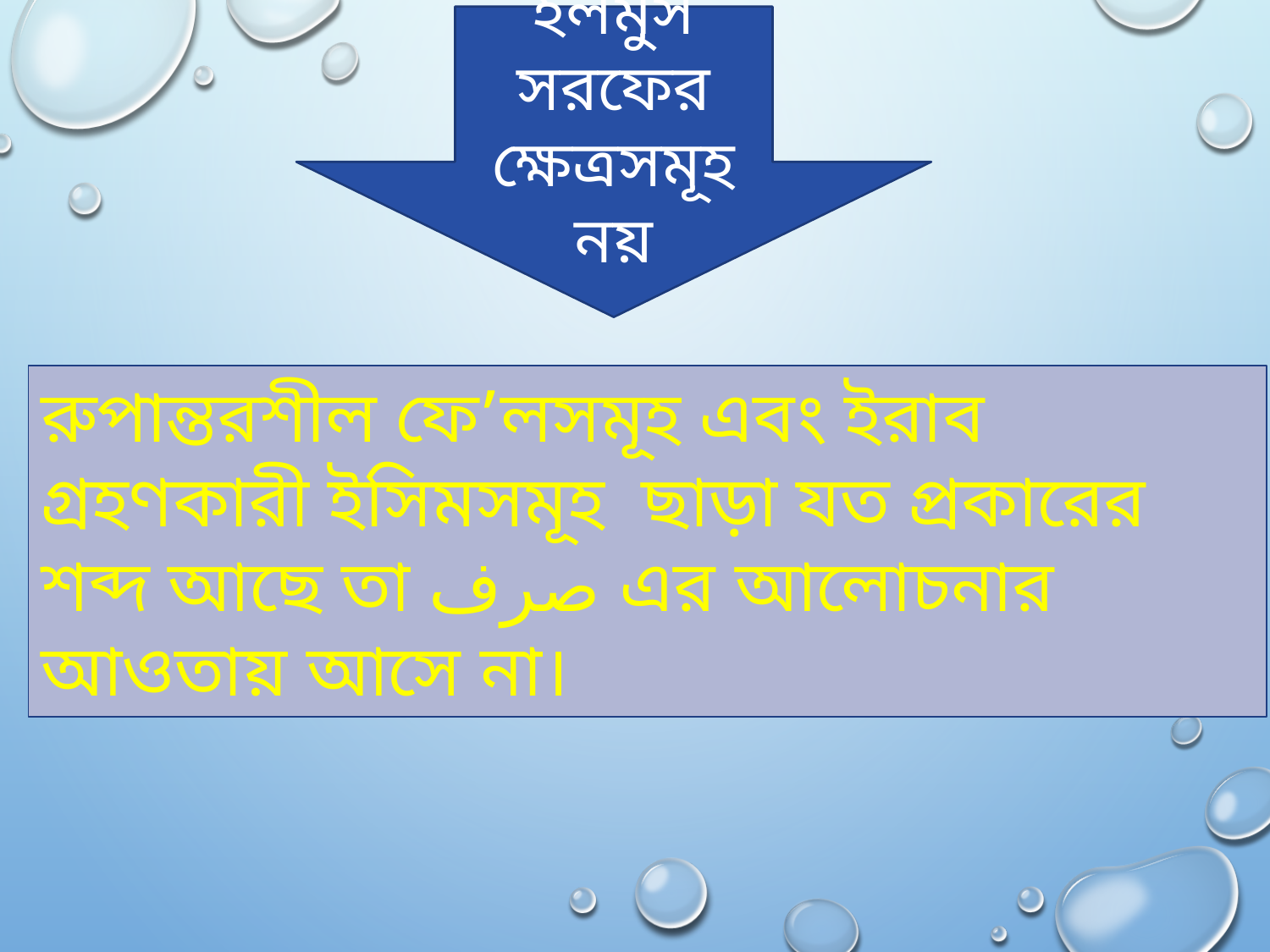

ইলমুস সরফের ক্ষেত্রসমূহ
নয়
রুপান্তরশীল ফে’লসমূহ এবং ইরাব গ্রহণকারী ইসিমসমূহ  ছাড়া যত প্রকারের শব্দ আছে তা صرف এর আলোচনার আওতায় আসে না।